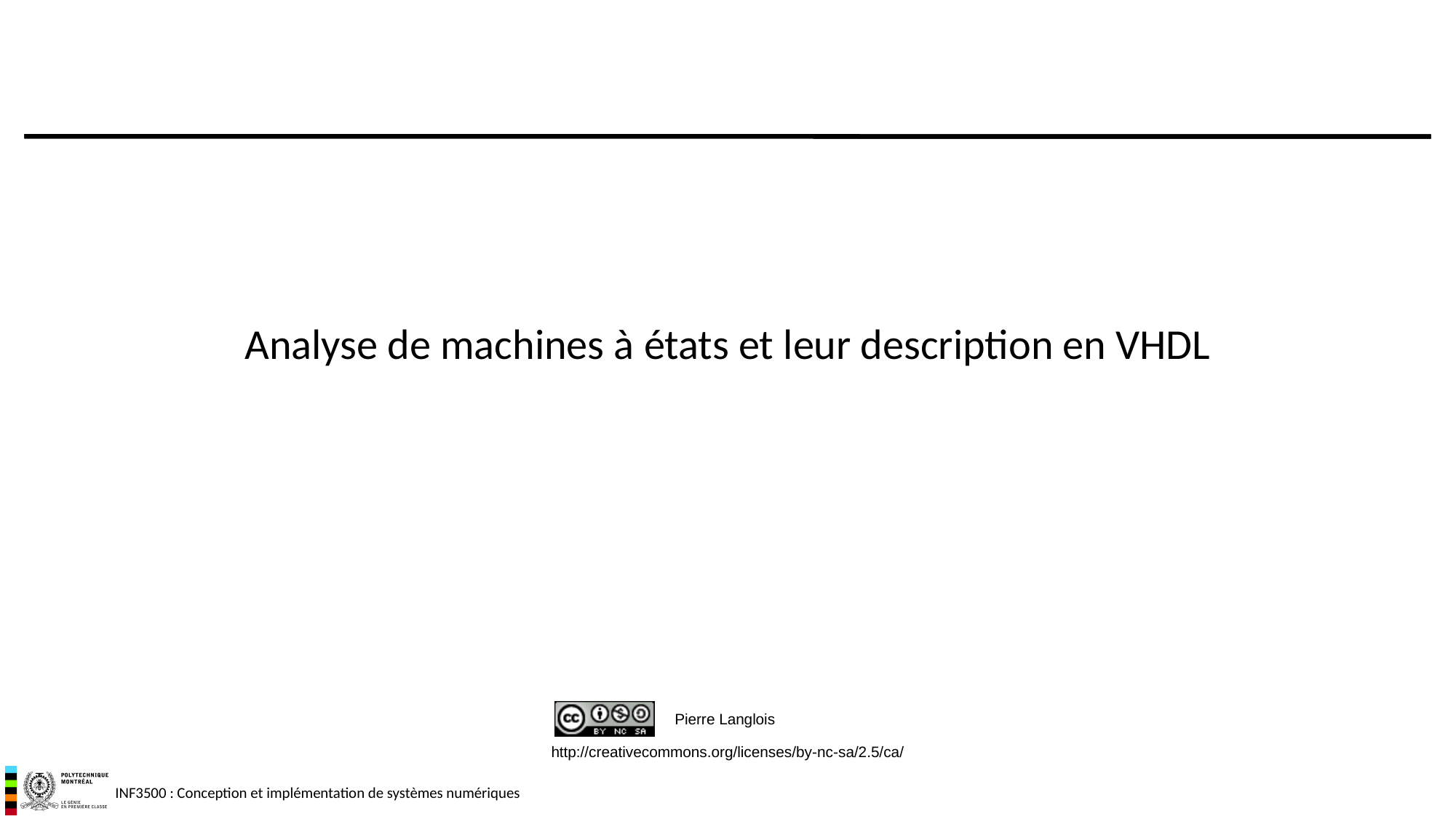

# Analyse de machines à états et leur description en VHDL